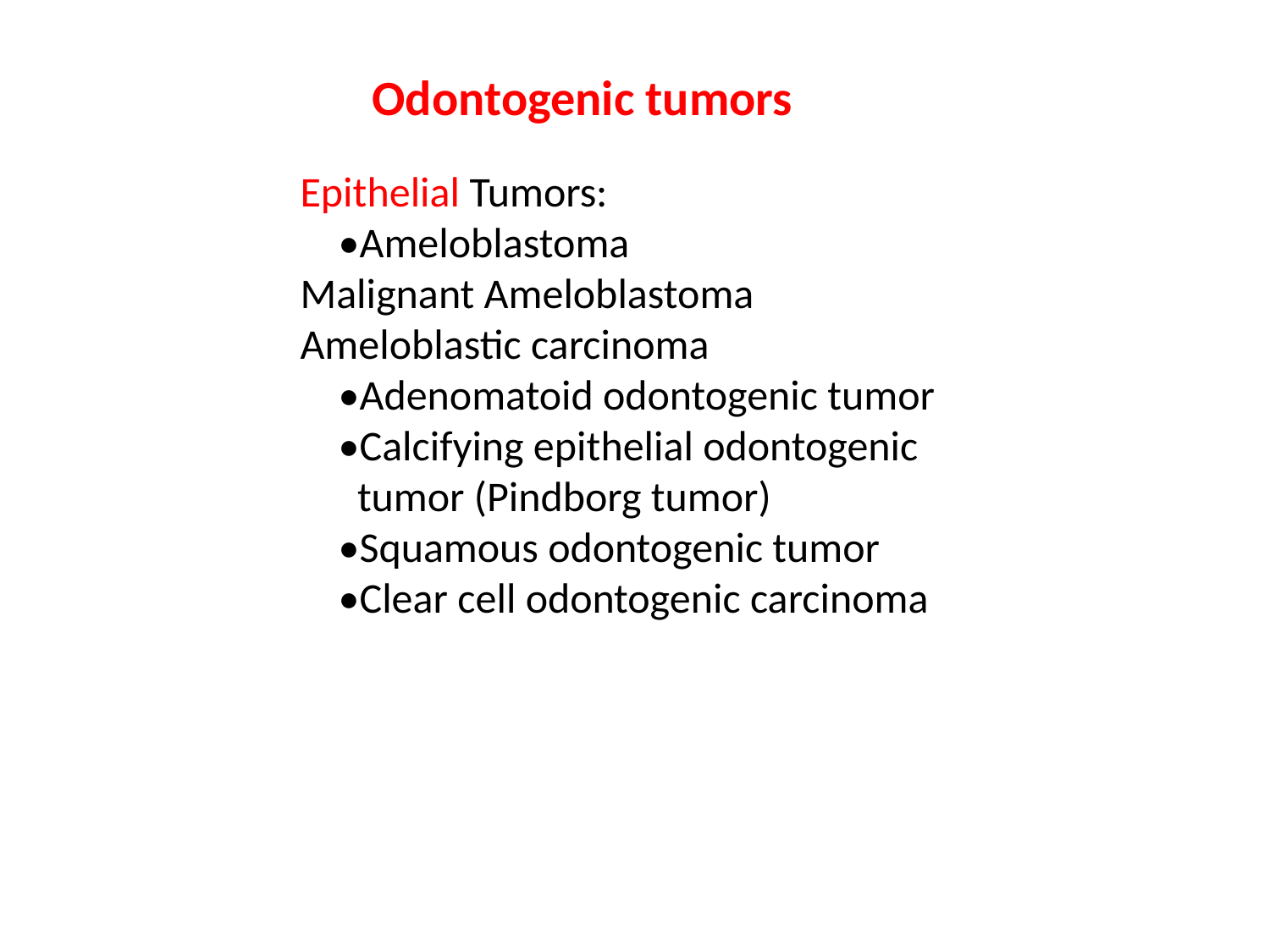

Odontogenic tumors
Epithelial Tumors:
    •Ameloblastoma
Malignant Ameloblastoma
Ameloblastic carcinoma
    •Adenomatoid odontogenic tumor
    •Calcifying epithelial odontogenic
      tumor (Pindborg tumor)
    •Squamous odontogenic tumor
    •Clear cell odontogenic carcinoma